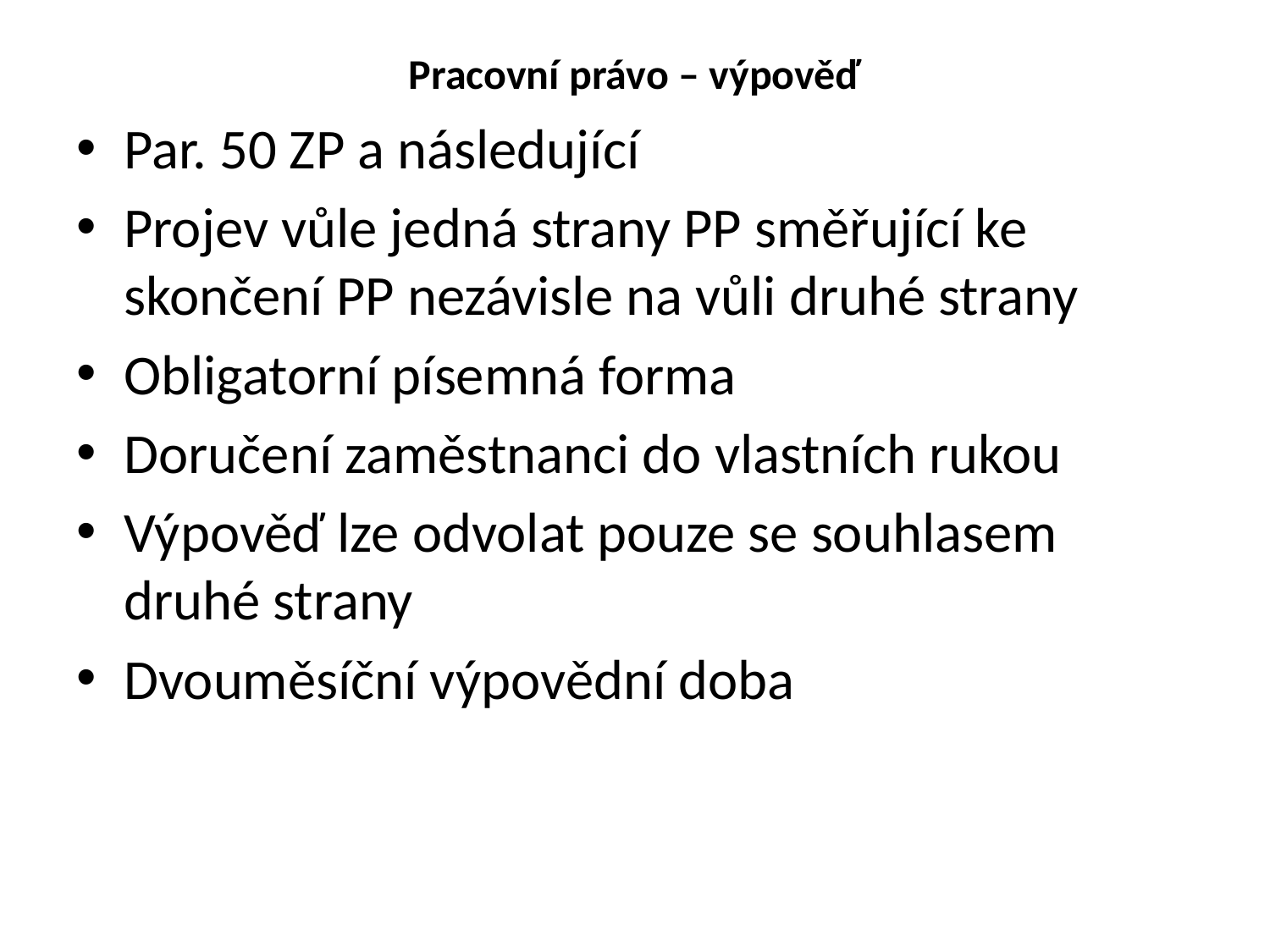

Pracovní právo – výpověď
Par. 50 ZP a následující
Projev vůle jedná strany PP směřující ke skončení PP nezávisle na vůli druhé strany
Obligatorní písemná forma
Doručení zaměstnanci do vlastních rukou
Výpověď lze odvolat pouze se souhlasem druhé strany
Dvouměsíční výpovědní doba